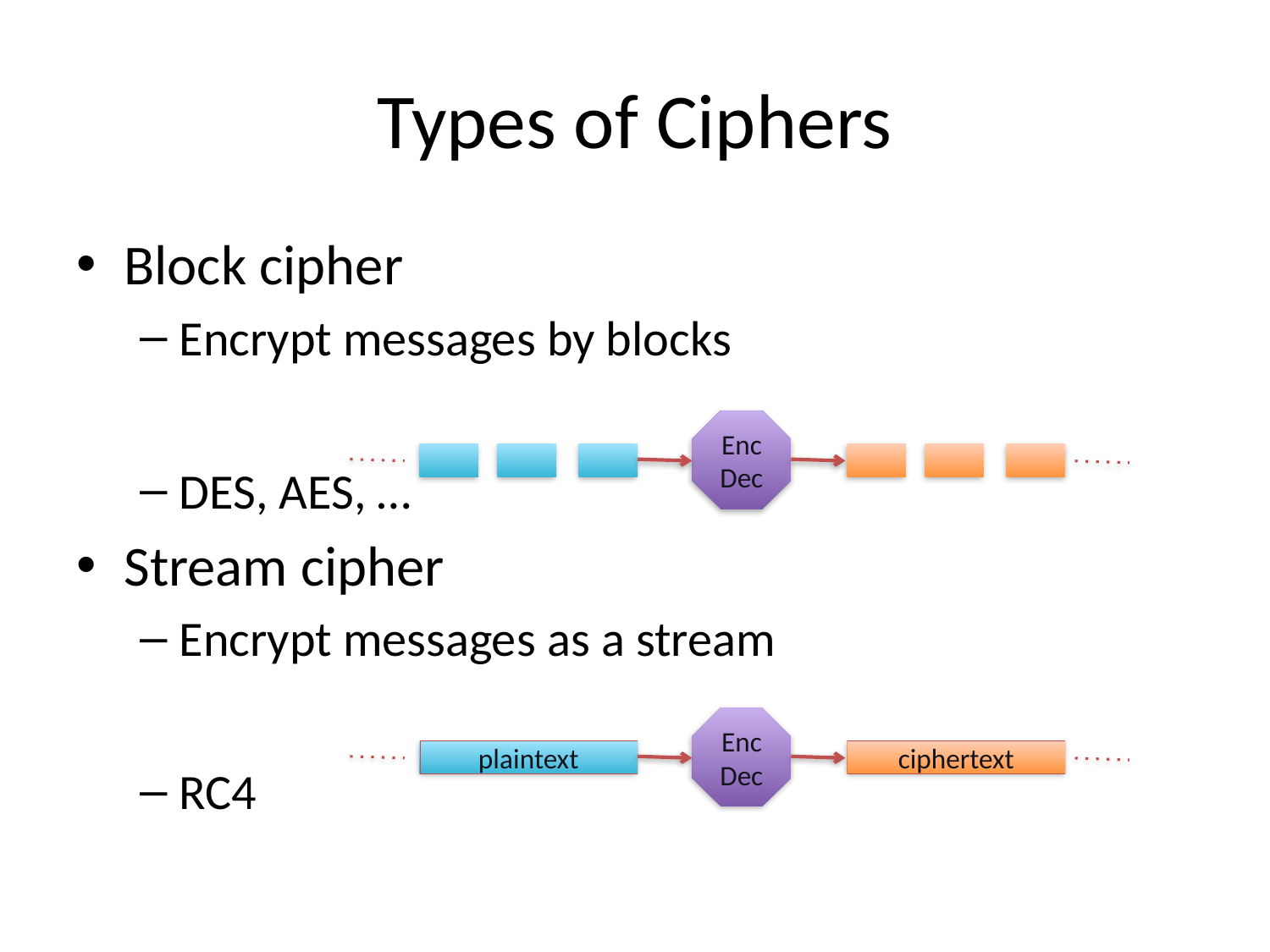

# Types of Ciphers
Block cipher
Encrypt messages by blocks

DES, AES, …
Stream cipher
Encrypt messages as a stream

RC4
Enc
Dec

Enc
Dec
plaintext
ciphertext